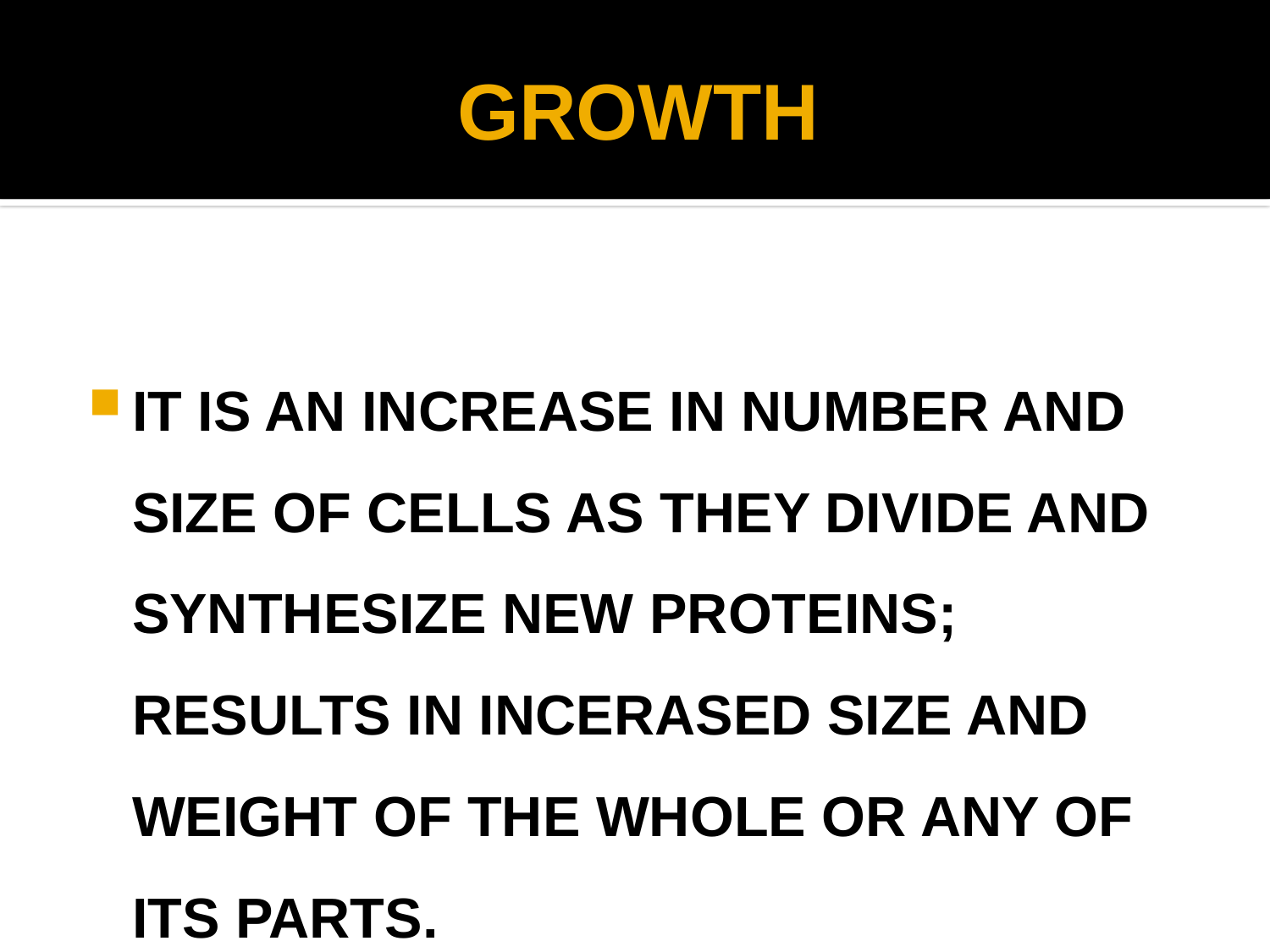

# GROWTH
IT IS AN INCREASE IN NUMBER AND SIZE OF CELLS AS THEY DIVIDE AND SYNTHESIZE NEW PROTEINS; RESULTS IN INCERASED SIZE AND WEIGHT OF THE WHOLE OR ANY OF ITS PARTS.